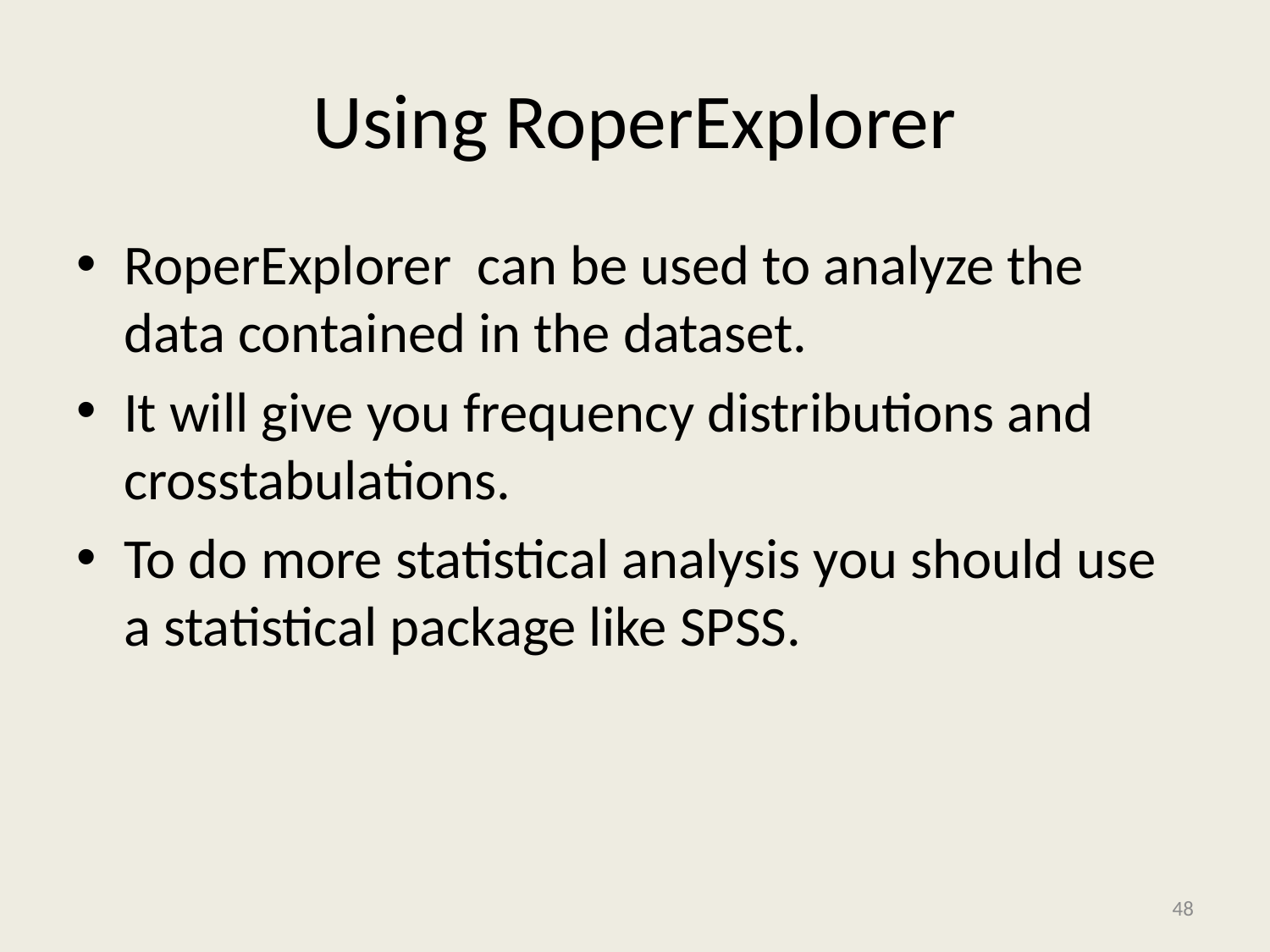

# Using RoperExplorer
RoperExplorer  can be used to analyze the data contained in the dataset.
It will give you frequency distributions and crosstabulations.
To do more statistical analysis you should use a statistical package like SPSS.
48